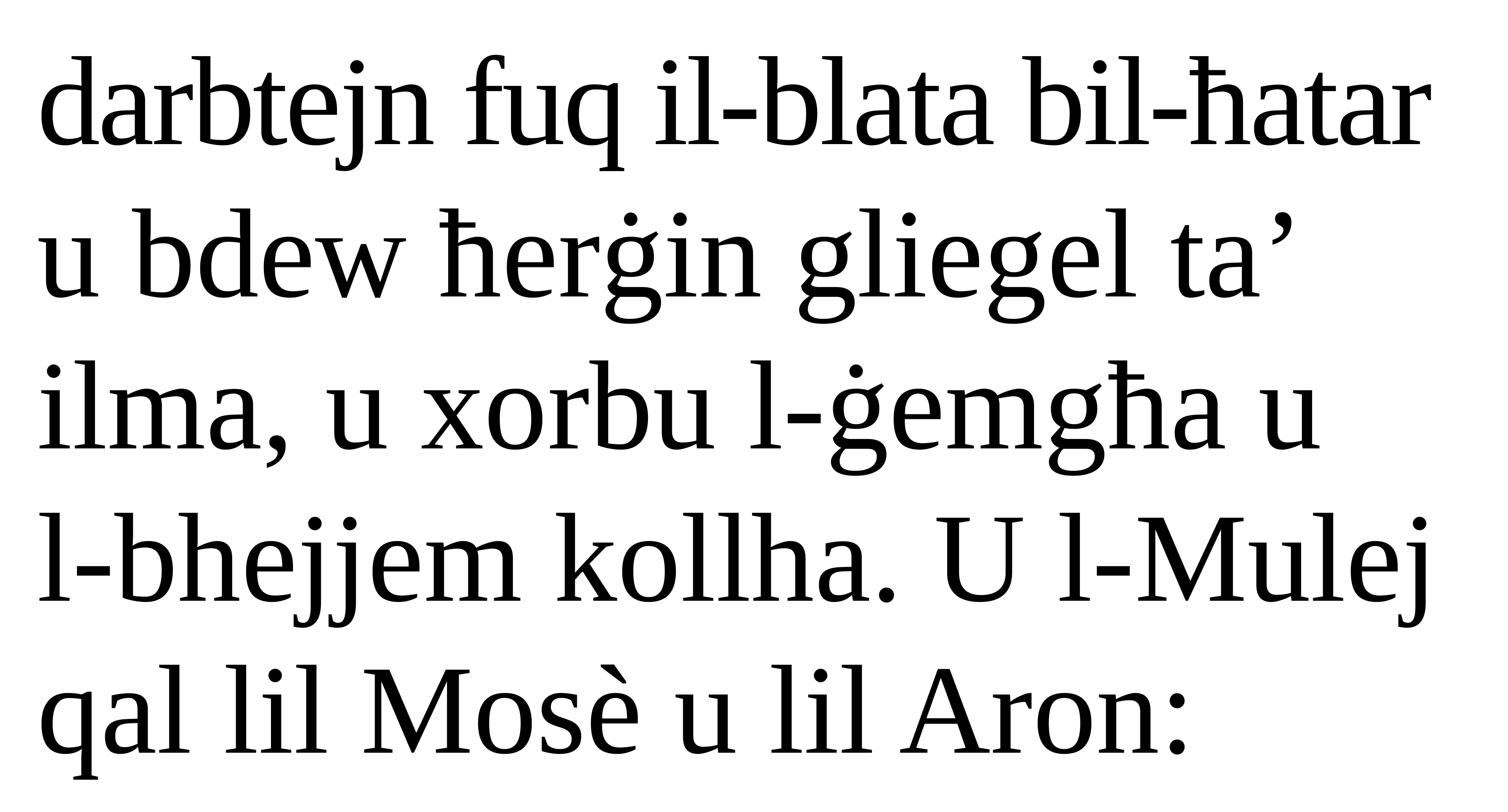

darbtejn fuq il-blata bil-ħatar
u bdew ħerġin gliegel ta’ ilma, u xorbu l-ġemgħa u
l-bhejjem kollha. U l-Mulej qal lil Mosè u lil Aron: